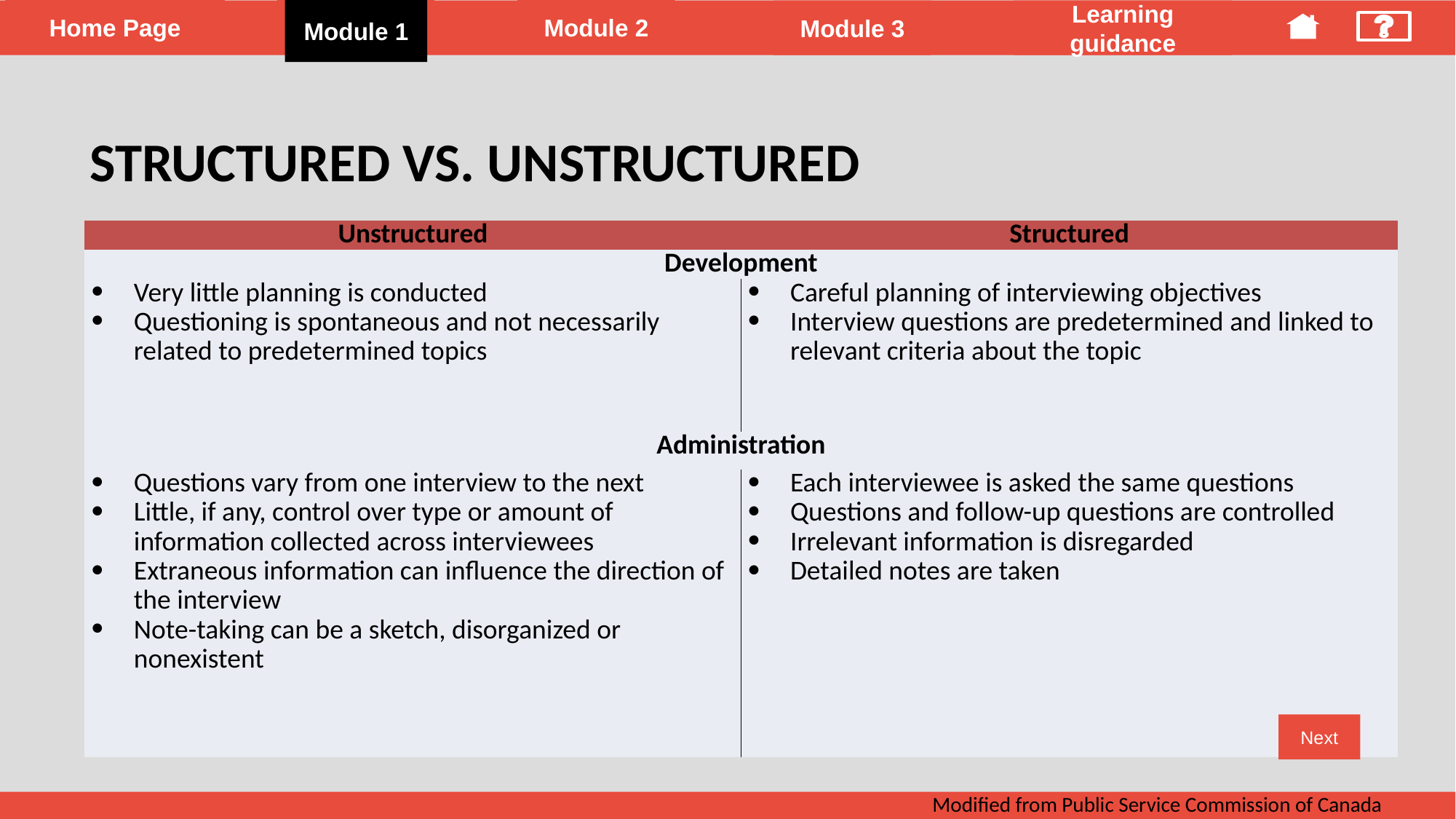

Module 1
# Choosing the type of Interview
Structured Vs. Unstructured
| Unstructured | Structured |
| --- | --- |
| Development |  |
| Very little planning is conducted Questioning is spontaneous and not necessarily related to predetermined topics | Careful planning of interviewing objectives Interview questions are predetermined and linked to relevant criteria about the topic |
| Administration |  |
| Questions vary from one interview to the next Little, if any, control over type or amount of information collected across interviewees Extraneous information can influence the direction of the interview Note-taking can be a sketch, disorganized or nonexistent | Each interviewee is asked the same questions Questions and follow-up questions are controlled Irrelevant information is disregarded Detailed notes are taken |
Next
Modified from Public Service Commission of Canada